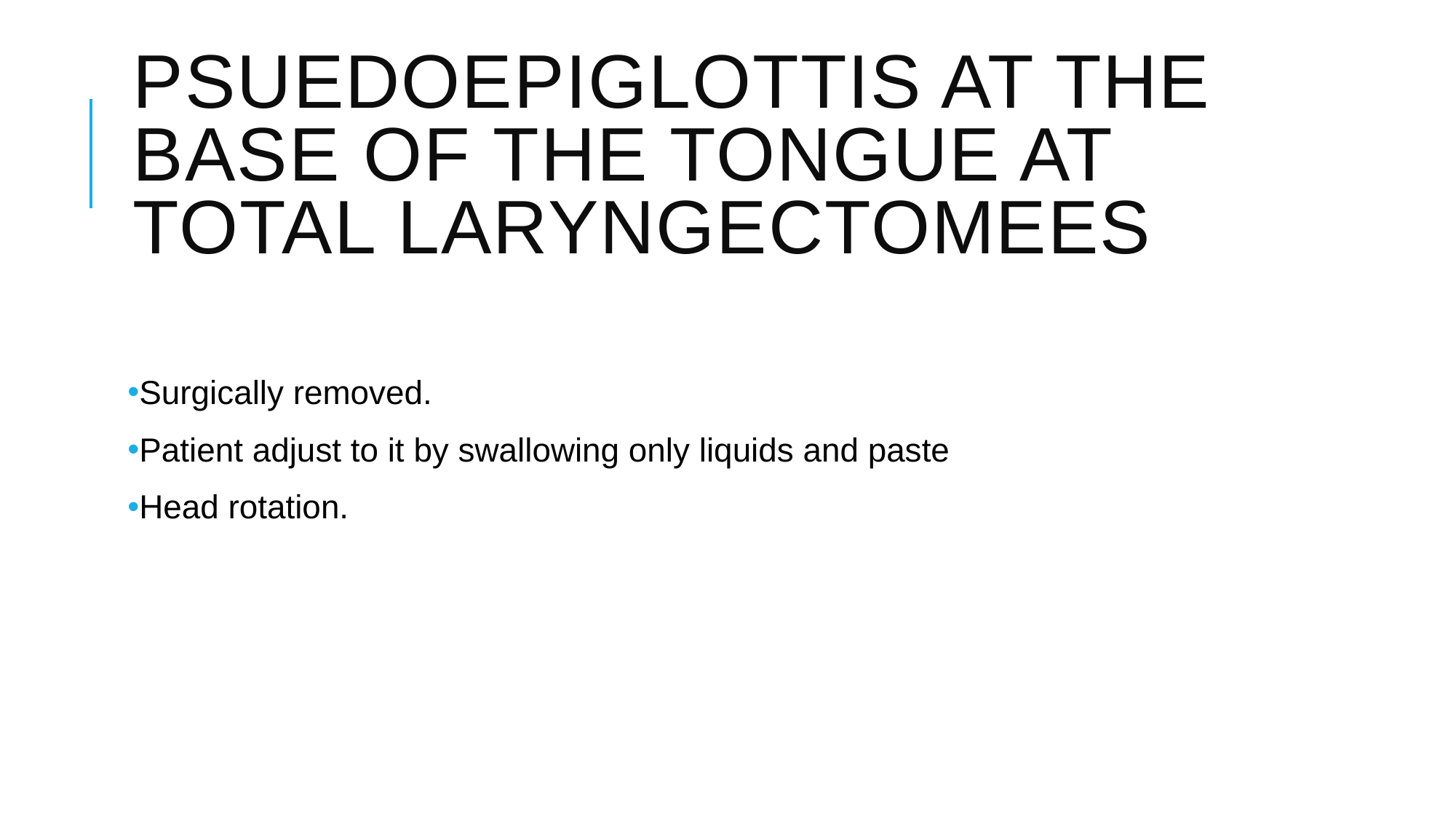

# Psuedoepiglottis at the base of the tongue at total laryngectomees

Surgically removed.
Patient adjust to it by swallowing only liquids and paste
Head rotation.